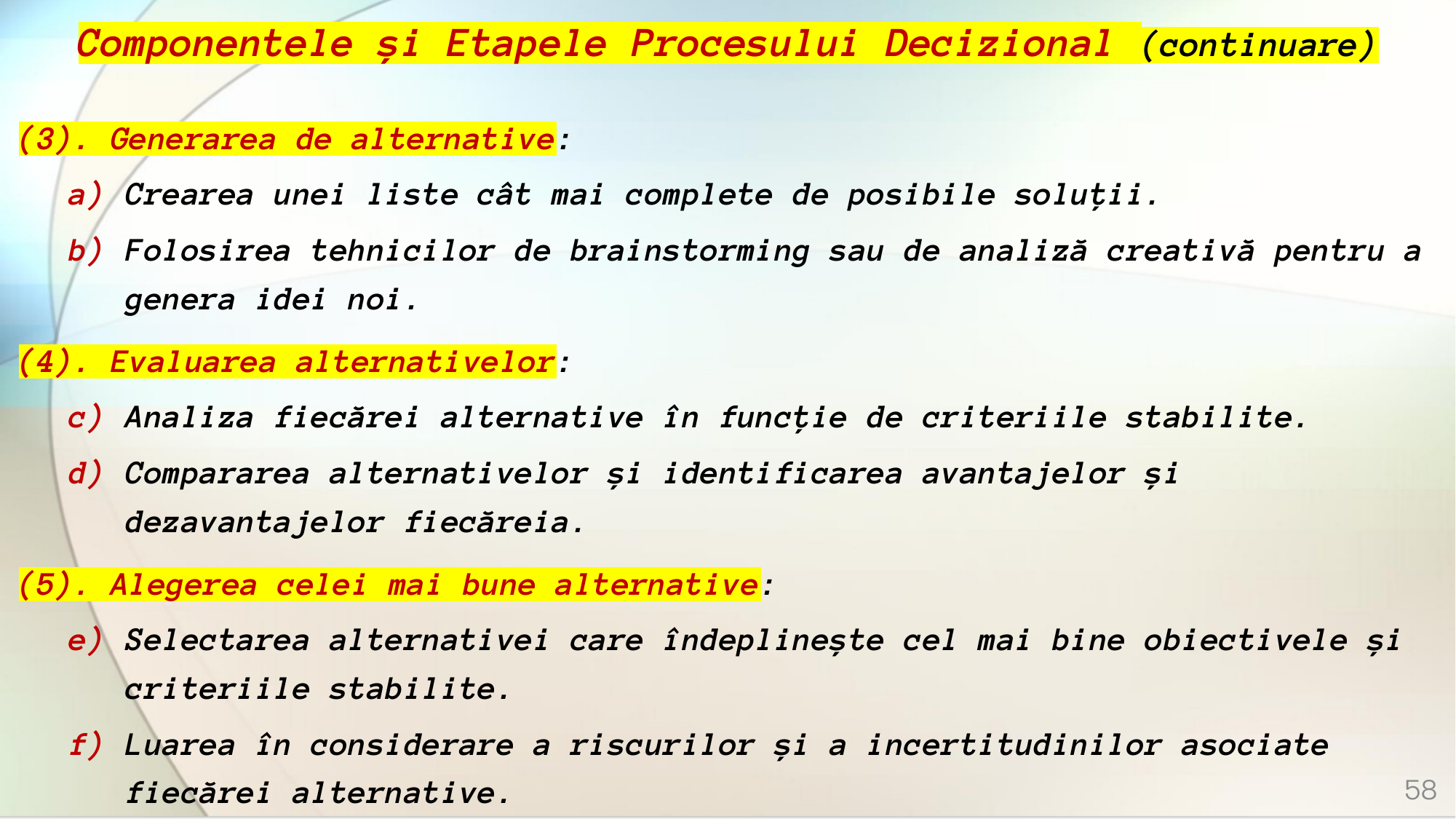

# Componentele și Etapele Procesului Decizional (continuare)
(3). Generarea de alternative:
Crearea unei liste cât mai complete de posibile soluții.
Folosirea tehnicilor de brainstorming sau de analiză creativă pentru a genera idei noi.
(4). Evaluarea alternativelor:
Analiza fiecărei alternative în funcție de criteriile stabilite.
Compararea alternativelor și identificarea avantajelor și dezavantajelor fiecăreia.
(5). Alegerea celei mai bune alternative:
Selectarea alternativei care îndeplinește cel mai bine obiectivele și criteriile stabilite.
Luarea în considerare a riscurilor și a incertitudinilor asociate fiecărei alternative.

58